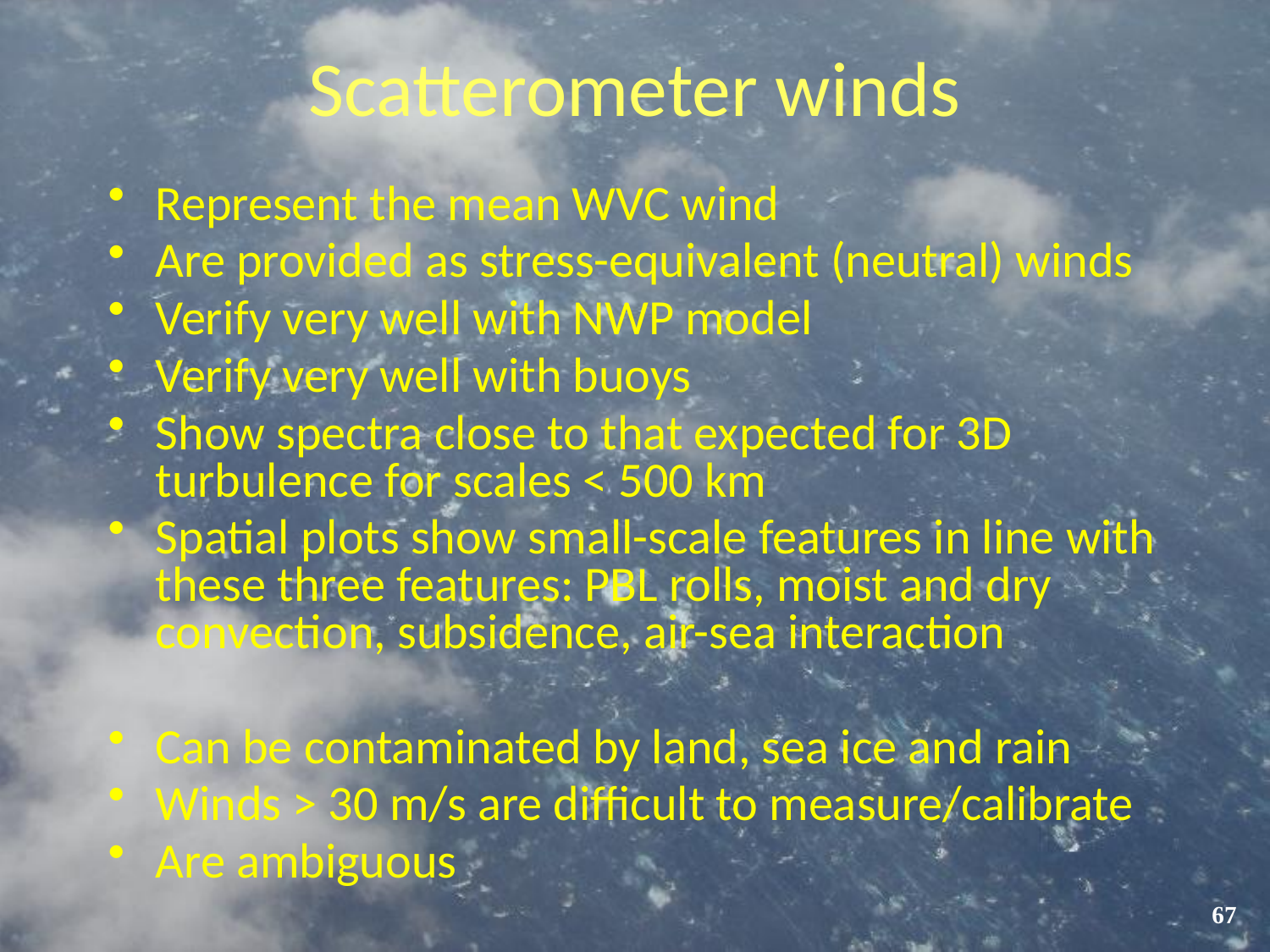

# Scatterometer winds
Represent the mean WVC wind
Are provided as stress-equivalent (neutral) winds
Verify very well with NWP model
Verify very well with buoys
Show spectra close to that expected for 3D turbulence for scales < 500 km
Spatial plots show small-scale features in line with these three features: PBL rolls, moist and dry convection, subsidence, air-sea interaction

Can be contaminated by land, sea ice and rain
Winds > 30 m/s are difficult to measure/calibrate
Are ambiguous

67